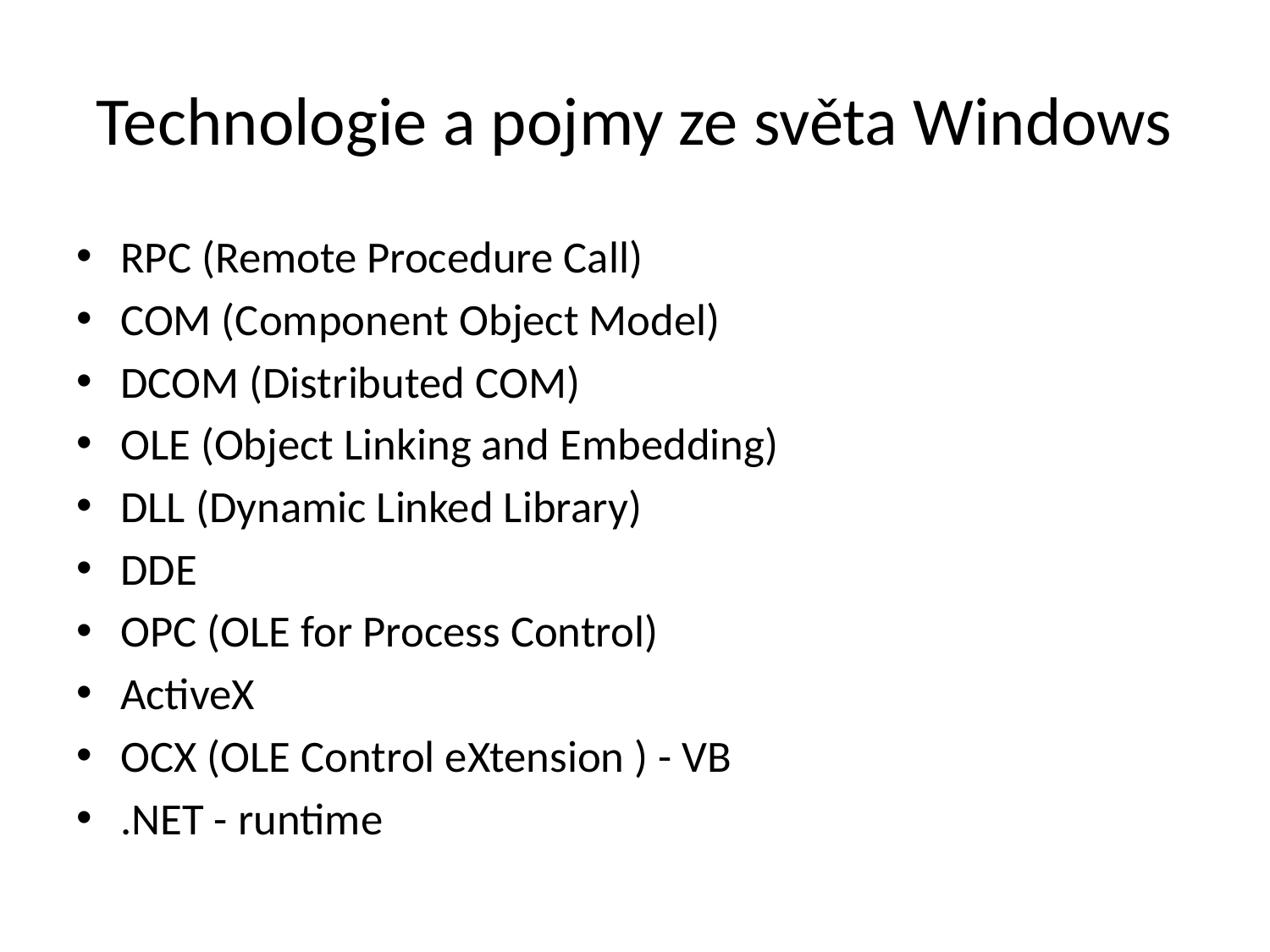

# Technologie a pojmy ze světa Windows
RPC (Remote Procedure Call)
COM (Component Object Model)
DCOM (Distributed COM)
OLE (Object Linking and Embedding)
DLL (Dynamic Linked Library)
DDE
OPC (OLE for Process Control)
ActiveX
OCX (OLE Control eXtension ) - VB
.NET - runtime